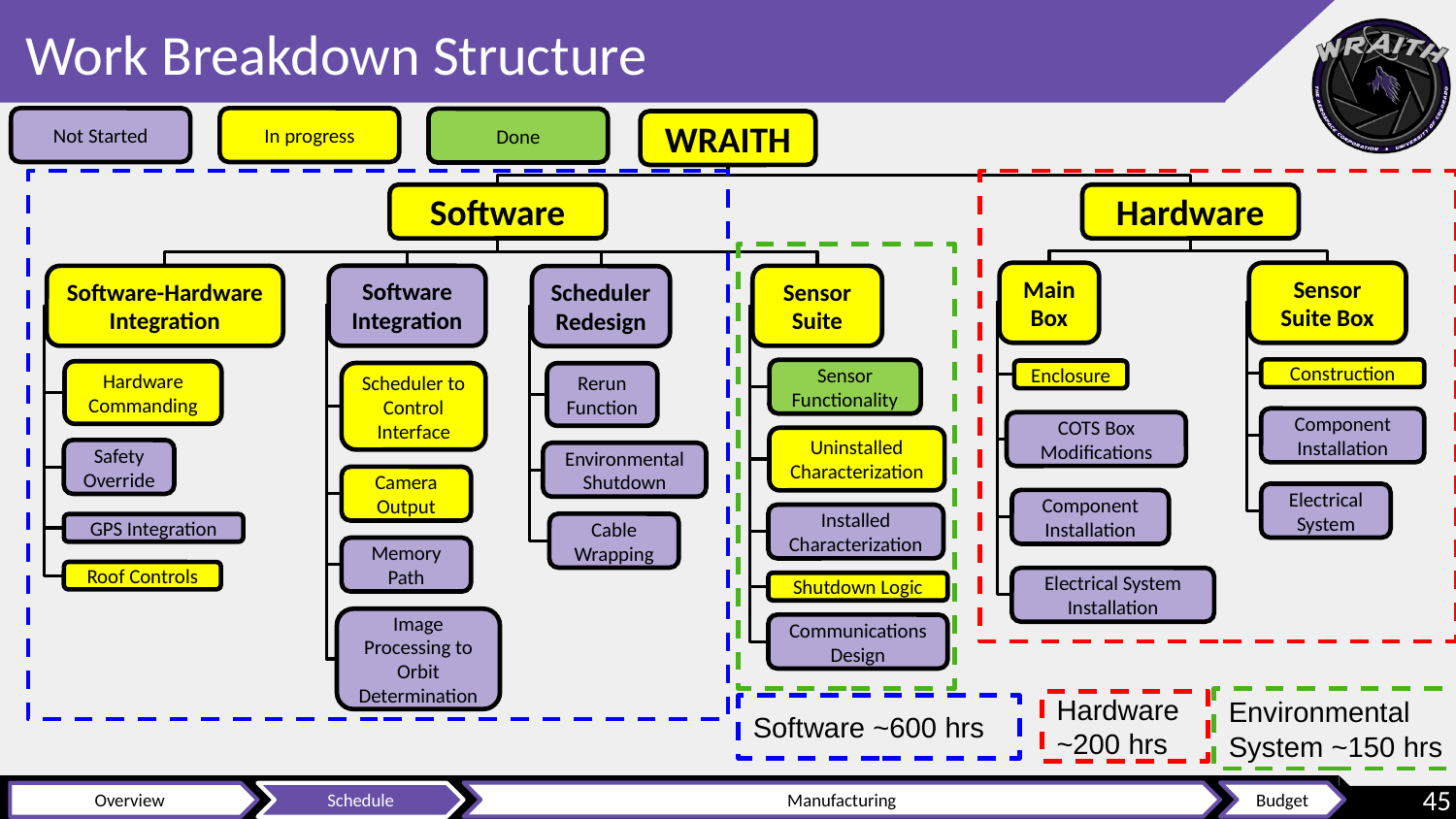

# Work Breakdown Structure
Not Started
In progress
Done
WRAITH

Hardware
Software

Main Box
Sensor Suite Box
Software Integration
Software-Hardware Integration
Sensor Suite
Scheduler Redesign
Construction
Sensor Functionality
Enclosure
Hardware Commanding
Scheduler to Control Interface
Rerun Function
Component Installation
COTS Box Modifications
Uninstalled Characterization
Safety Override
Environmental Shutdown
Camera Output
Electrical System
Component Installation
Installed Characterization
Cable Wrapping
GPS Integration
Memory Path
Roof Controls
Electrical System Installation
Shutdown Logic
Image Processing to Orbit Determination
Communications Design
Environmental System ~150 hrs
Hardware ~200 hrs
Software ~600 hrs
45
Manufacturing
Budget
Overview
Schedule